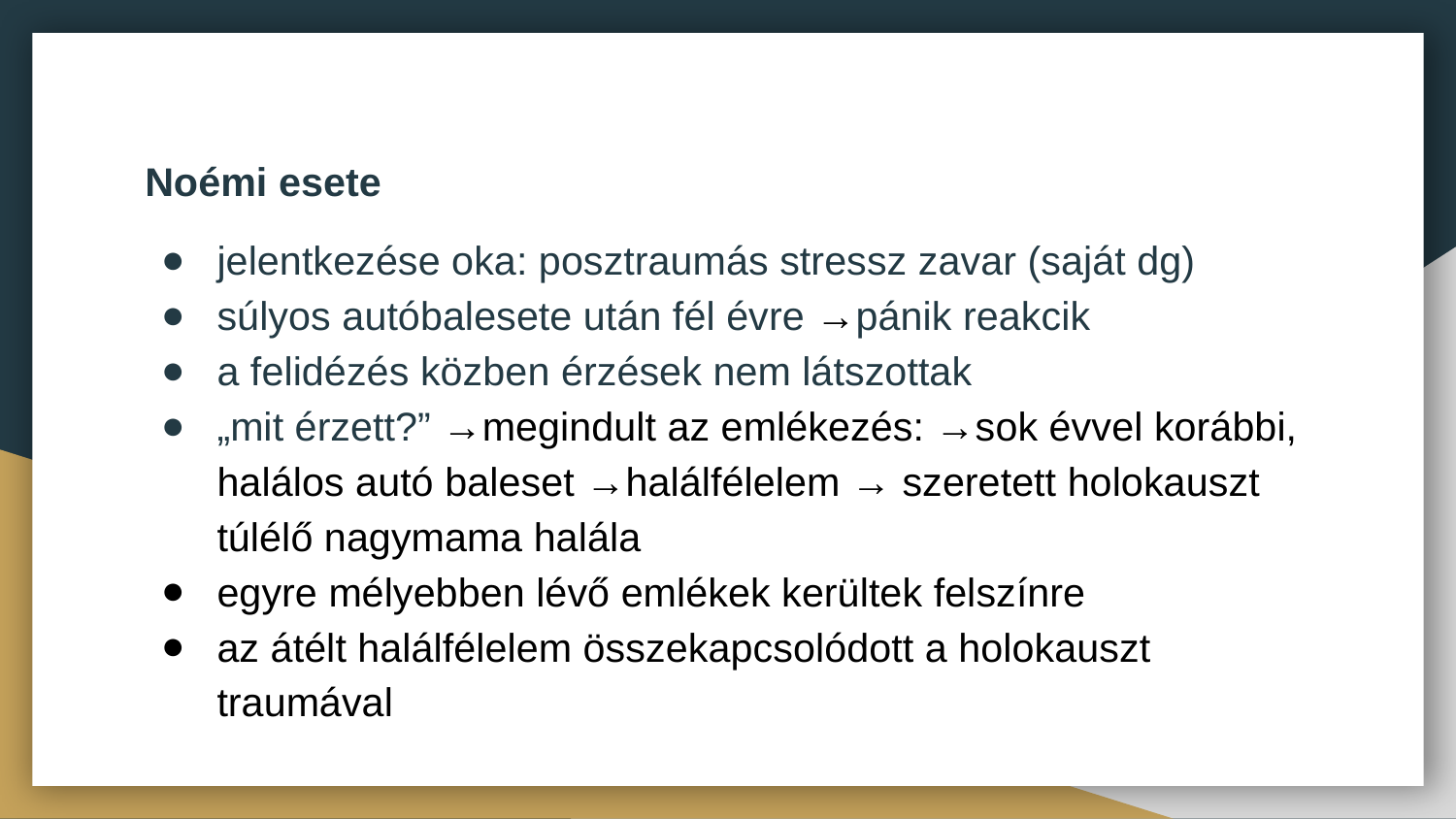

#
Noémi esete
jelentkezése oka: posztraumás stressz zavar (saját dg)
súlyos autóbalesete után fél évre →pánik reakcik
a felidézés közben érzések nem látszottak
„mit érzett?” →megindult az emlékezés: →sok évvel korábbi, halálos autó baleset →halálfélelem → szeretett holokauszt túlélő nagymama halála
egyre mélyebben lévő emlékek kerültek felszínre
az átélt halálfélelem összekapcsolódott a holokauszt traumával